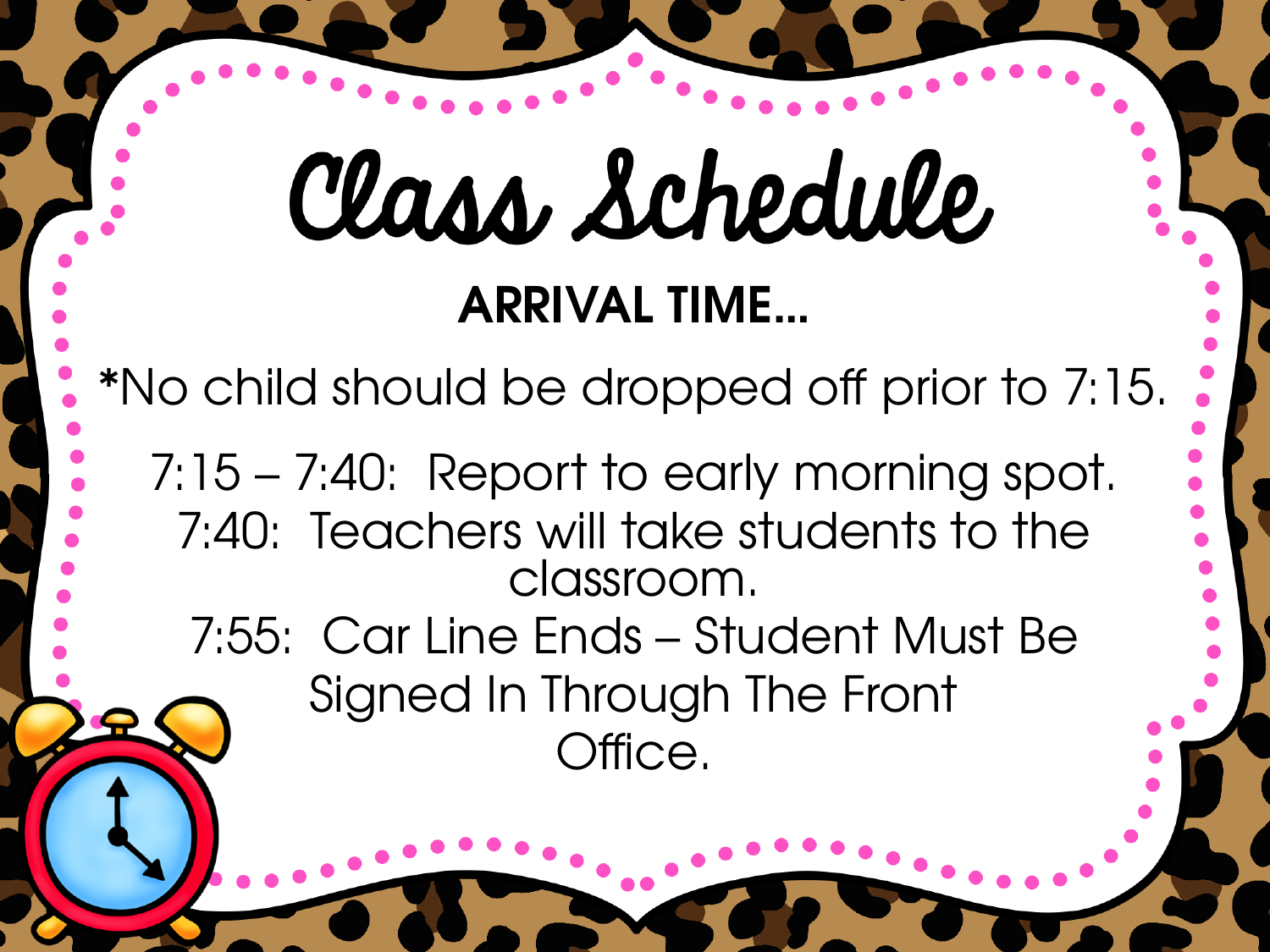

ARRIVAL TIME…

*No child should be dropped off prior to 7:15.

7:15 – 7:40:  Report to early morning spot.
7:40:  Teachers will take students to the classroom.
7:55:  Car Line Ends – Student Must Be
Signed In Through The Front
Office.